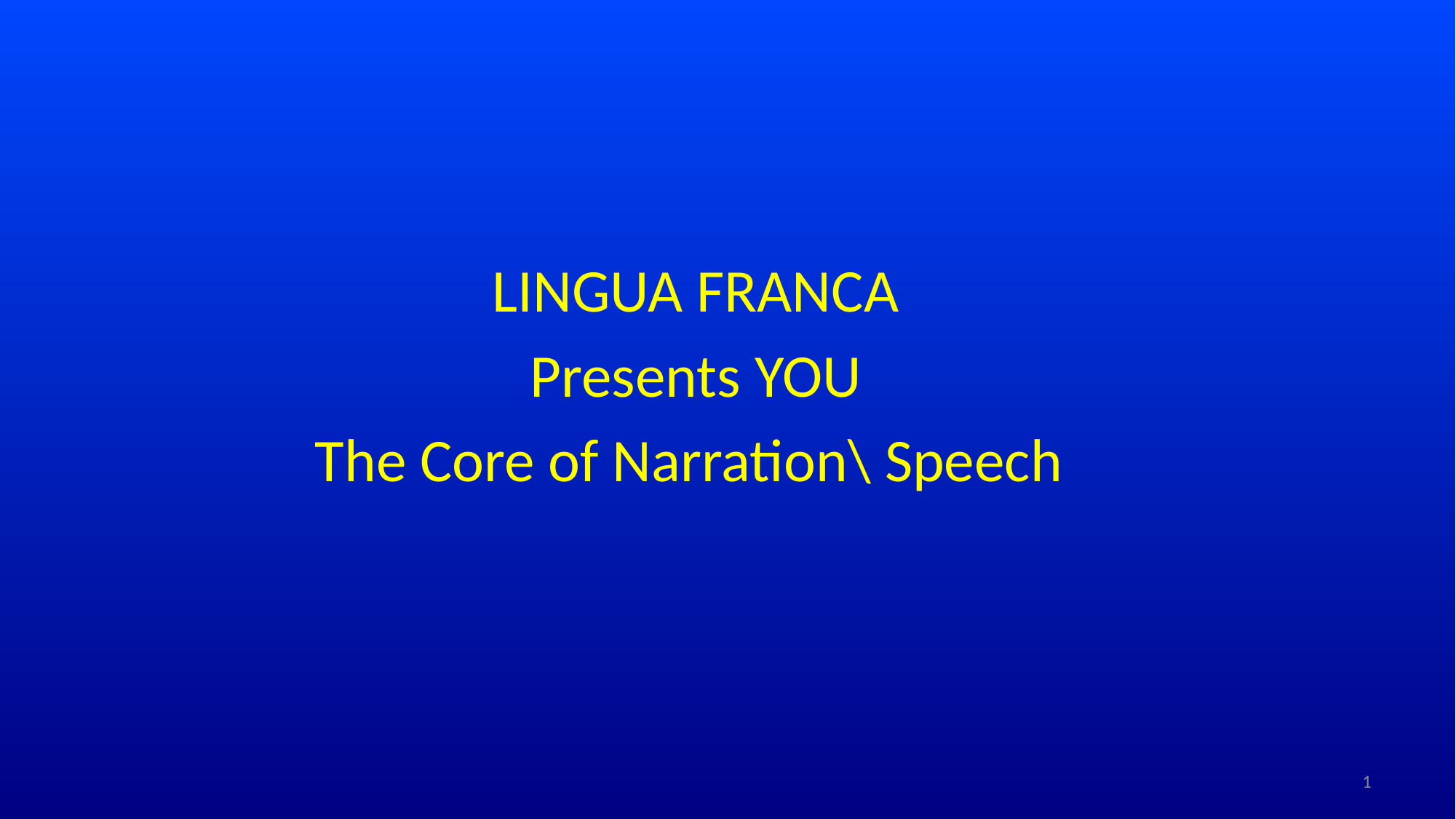

LINGUA FRANCA
Presents YOU
The Core of Narration\ Speech
1